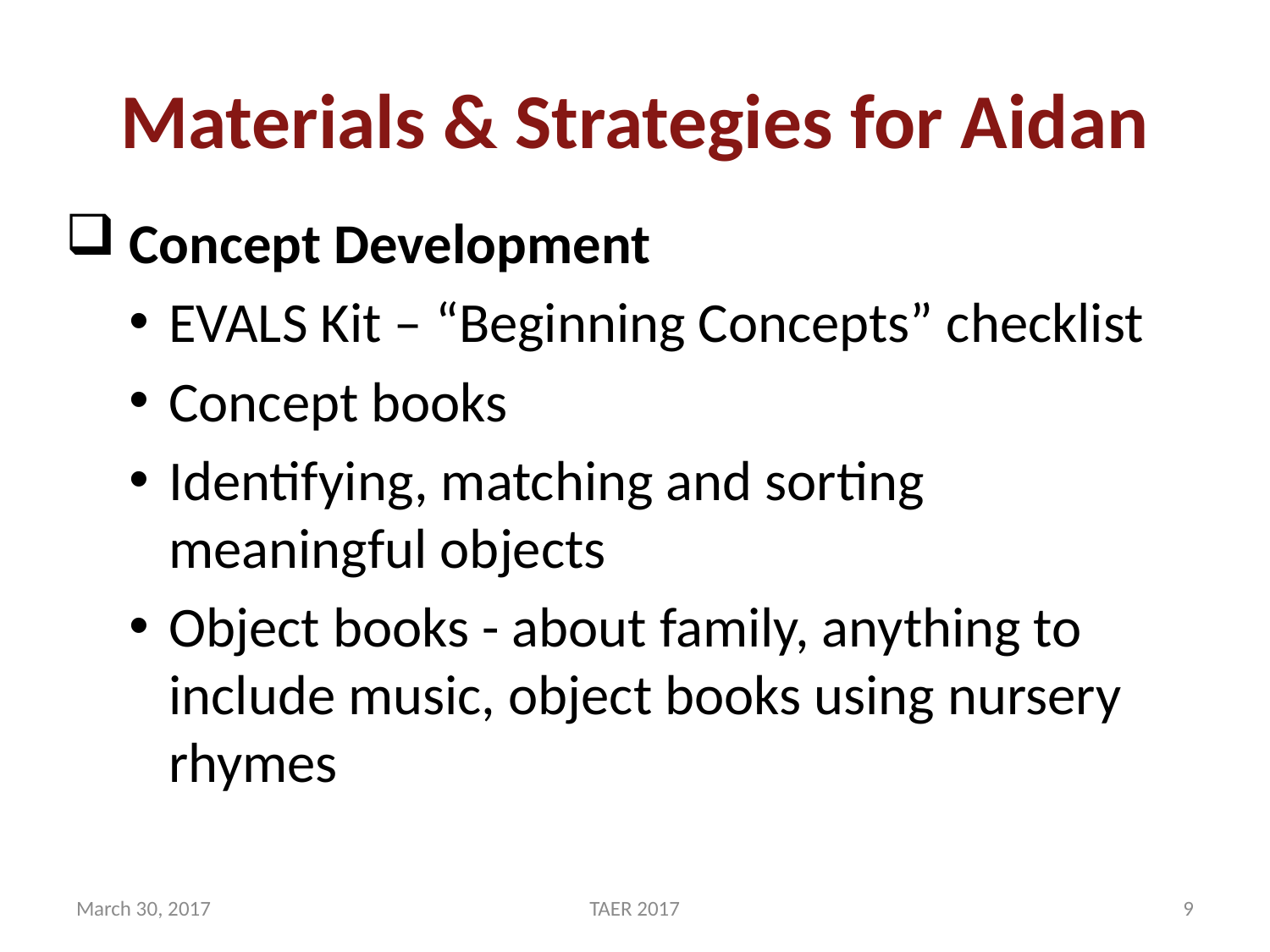

# Materials & Strategies for Aidan
 Concept Development
EVALS Kit – “Beginning Concepts” checklist
Concept books
Identifying, matching and sorting meaningful objects
Object books - about family, anything to include music, object books using nursery rhymes

March 30, 2017
TAER 2017
9